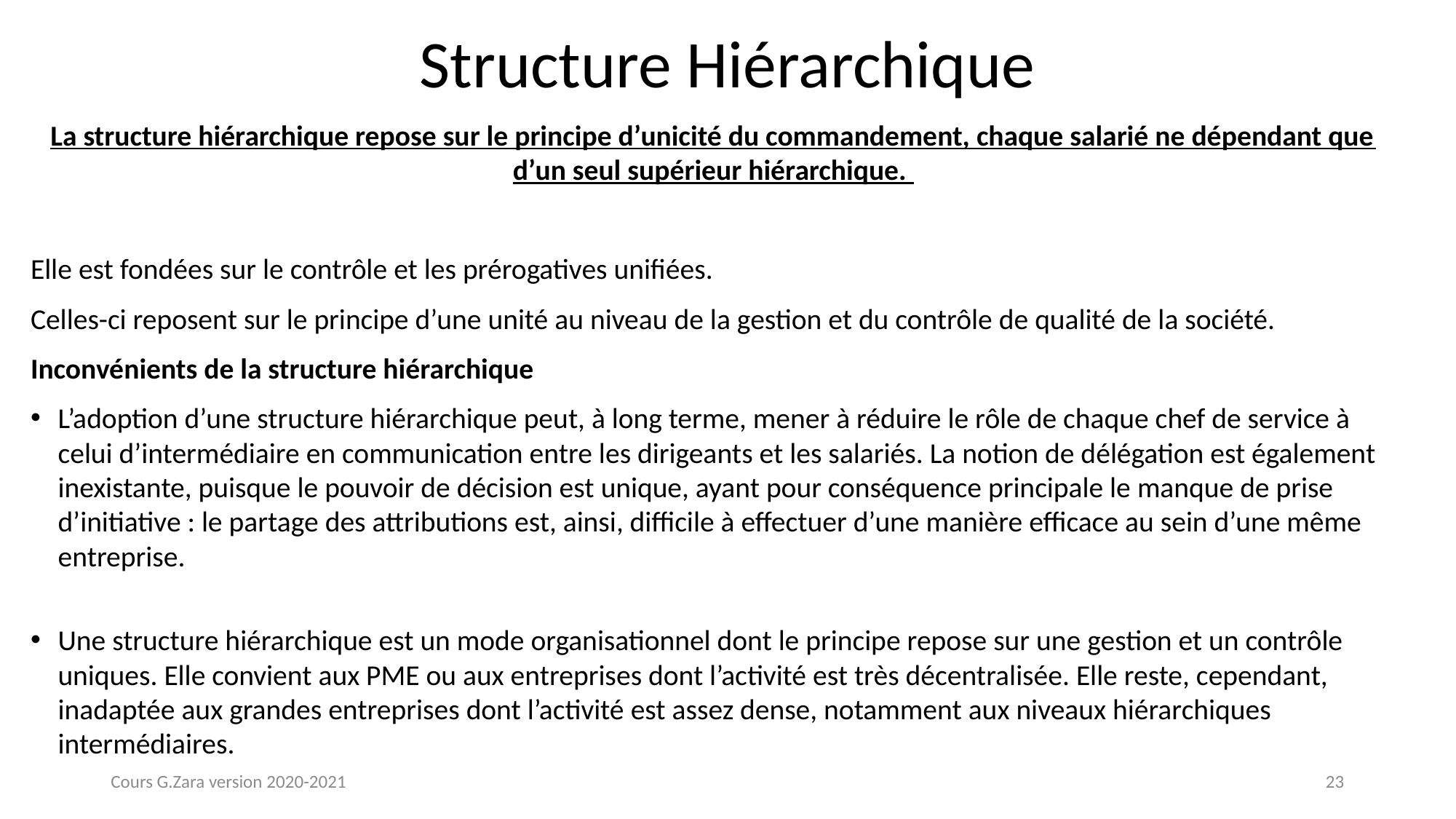

# Structure Hiérarchique
La structure hiérarchique repose sur le principe d’unicité du commandement, chaque salarié ne dépendant que d’un seul supérieur hiérarchique.

Elle est fondées sur le contrôle et les prérogatives unifiées.
Celles-ci reposent sur le principe d’une unité au niveau de la gestion et du contrôle de qualité de la société.
Inconvénients de la structure hiérarchique
L’adoption d’une structure hiérarchique peut, à long terme, mener à réduire le rôle de chaque chef de service à celui d’intermédiaire en communication entre les dirigeants et les salariés. La notion de délégation est également inexistante, puisque le pouvoir de décision est unique, ayant pour conséquence principale le manque de prise d’initiative : le partage des attributions est, ainsi, difficile à effectuer d’une manière efficace au sein d’une même entreprise.
Une structure hiérarchique est un mode organisationnel dont le principe repose sur une gestion et un contrôle uniques. Elle convient aux PME ou aux entreprises dont l’activité est très décentralisée. Elle reste, cependant, inadaptée aux grandes entreprises dont l’activité est assez dense, notamment aux niveaux hiérarchiques intermédiaires.
Cours G.Zara version 2020-2021
23